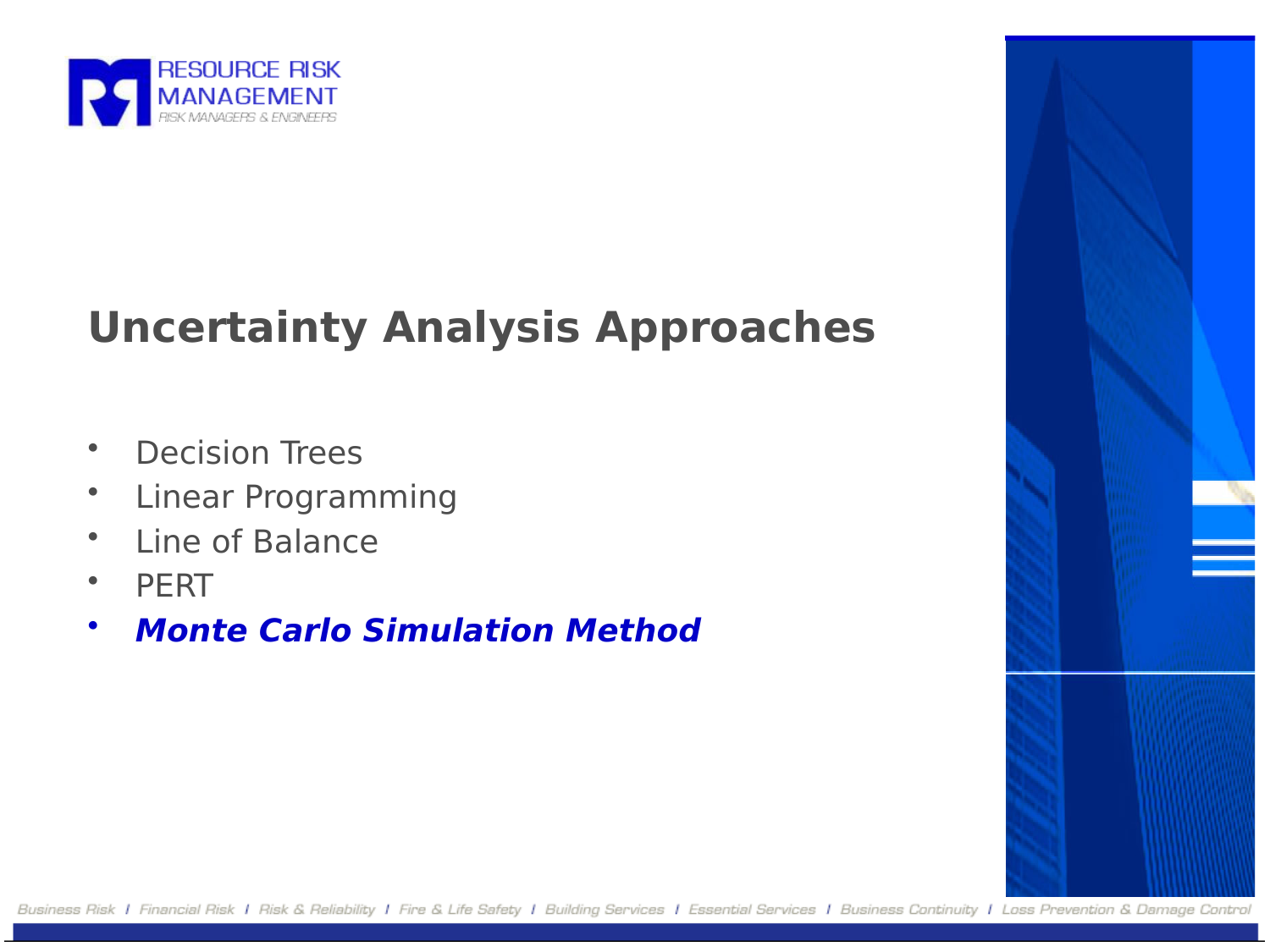

# Uncertainty Analysis Approaches
Decision Trees
Linear Programming
Line of Balance
PERT
Monte Carlo Simulation Method